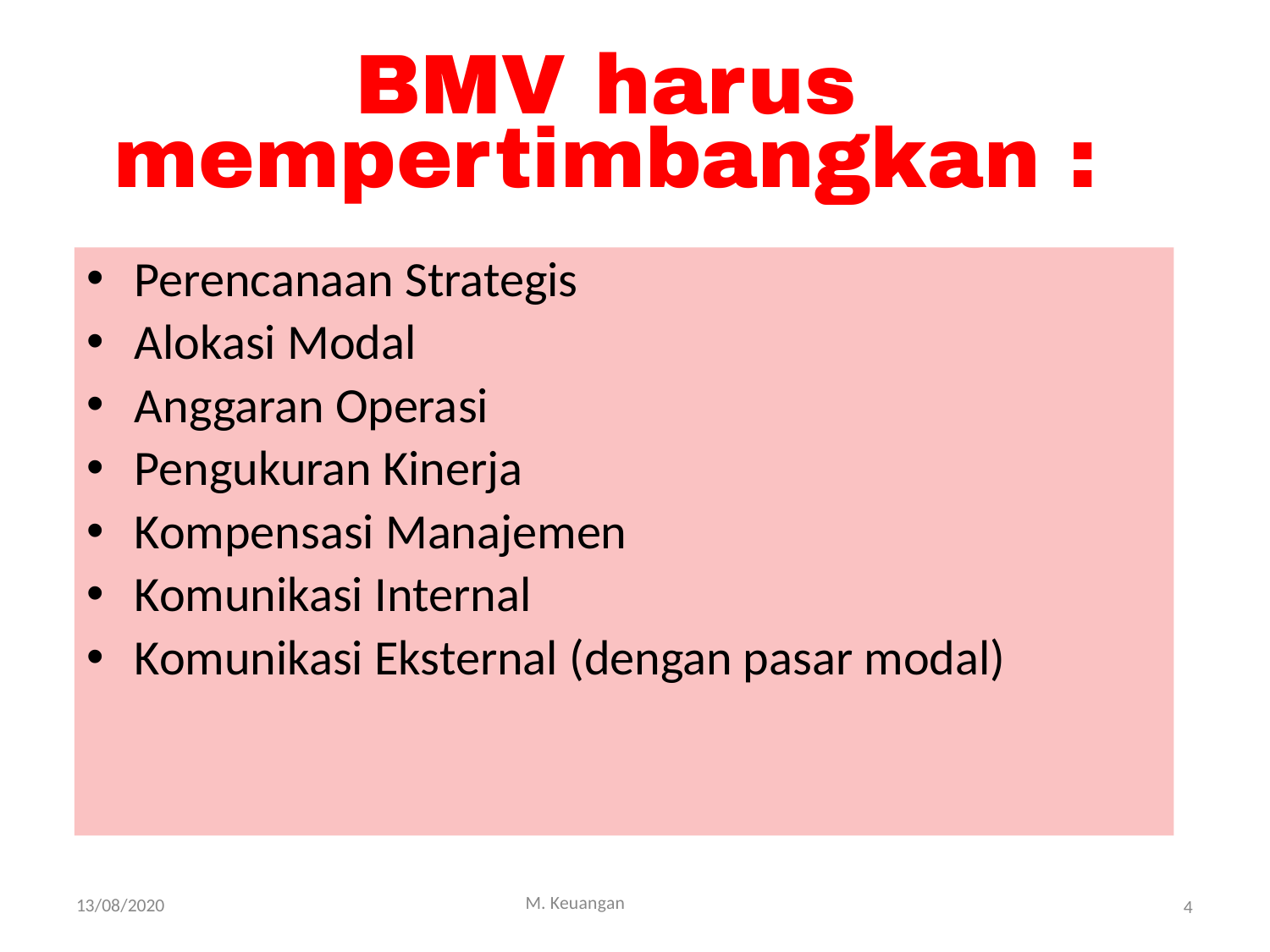

BMV harus mempertimbangkan :

Perencanaan Strategis
Alokasi Modal
Anggaran Operasi
Pengukuran Kinerja
Kompensasi Manajemen
Komunikasi Internal
Komunikasi Eksternal (dengan pasar modal)
M. Keuangan
13/08/2020
4